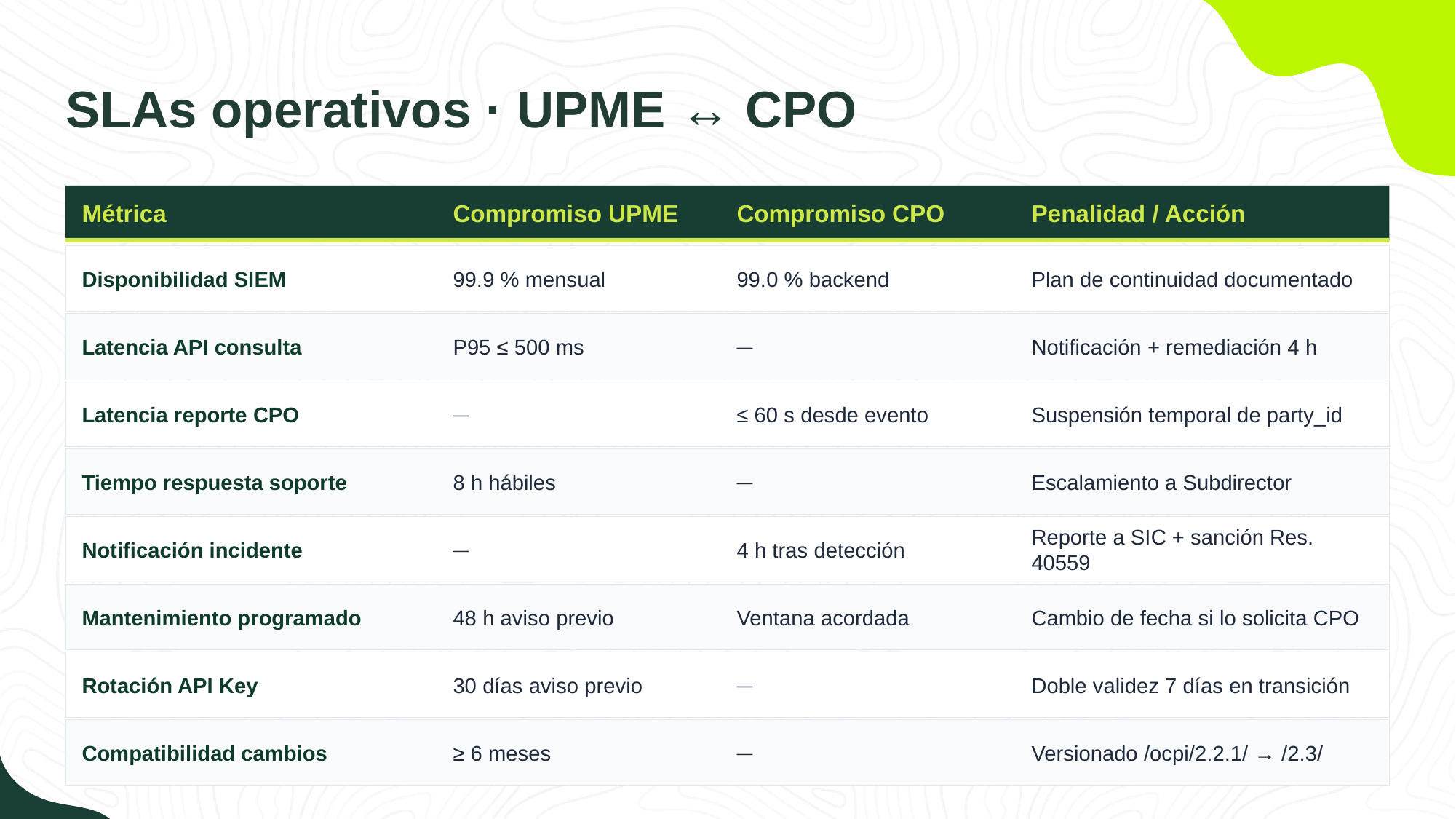

SLAs operativos · UPME ↔ CPO

Métrica
Compromiso UPME
Compromiso CPO
Penalidad / Acción

Disponibilidad SIEM
99.9 % mensual
99.0 % backend
Plan de continuidad documentado

Latencia API consulta
P95 ≤ 500 ms
Notificación + remediación 4 h
—

Latencia reporte CPO
≤ 60 s desde evento
Suspensión temporal de party_id
—

Tiempo respuesta soporte
8 h hábiles
Escalamiento a Subdirector
—

Reporte a SIC + sanción Res. 40559
Notificación incidente
4 h tras detección
—

Mantenimiento programado
48 h aviso previo
Ventana acordada
Cambio de fecha si lo solicita CPO

Rotación API Key
30 días aviso previo
Doble validez 7 días en transición
—

Compatibilidad cambios
≥ 6 meses
Versionado /ocpi/2.2.1/ → /2.3/
—